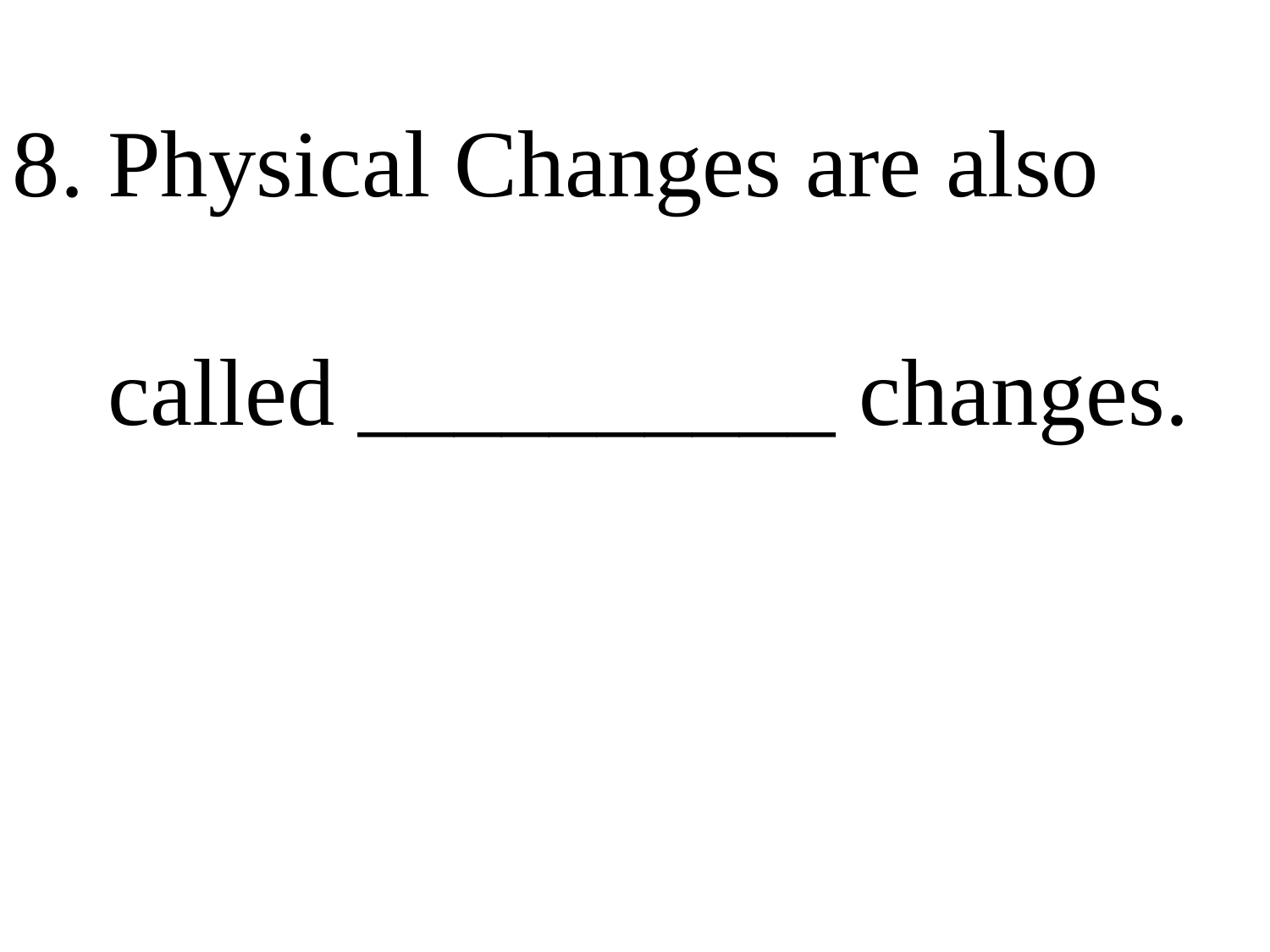

8. Physical Changes are also
    called __________ changes.